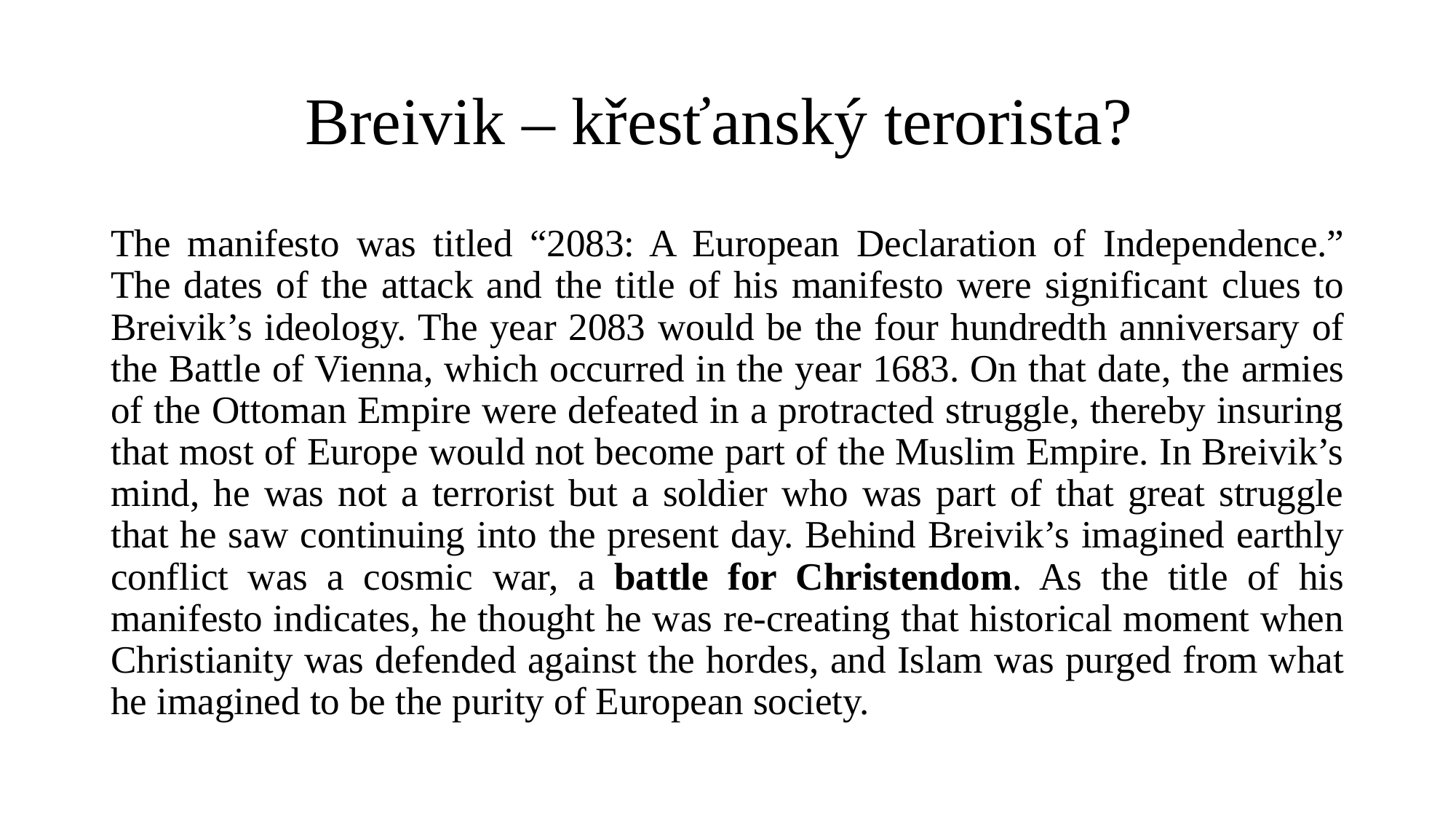

# Breivik – křesťanský terorista?
The manifesto was titled “2083: A European Declaration of Independence.” The dates of the attack and the title of his manifesto were significant clues to Breivik’s ideology. The year 2083 would be the four hundredth anniversary of the Battle of Vienna, which occurred in the year 1683. On that date, the armies of the Ottoman Empire were defeated in a protracted struggle, thereby insuring that most of Europe would not become part of the Muslim Empire. In Breivik’s mind, he was not a terrorist but a soldier who was part of that great struggle that he saw continuing into the present day. Behind Breivik’s imagined earthly conflict was a cosmic war, a battle for Christendom. As the title of his manifesto indicates, he thought he was re-creating that historical moment when Christianity was defended against the hordes, and Islam was purged from what he imagined to be the purity of European society.